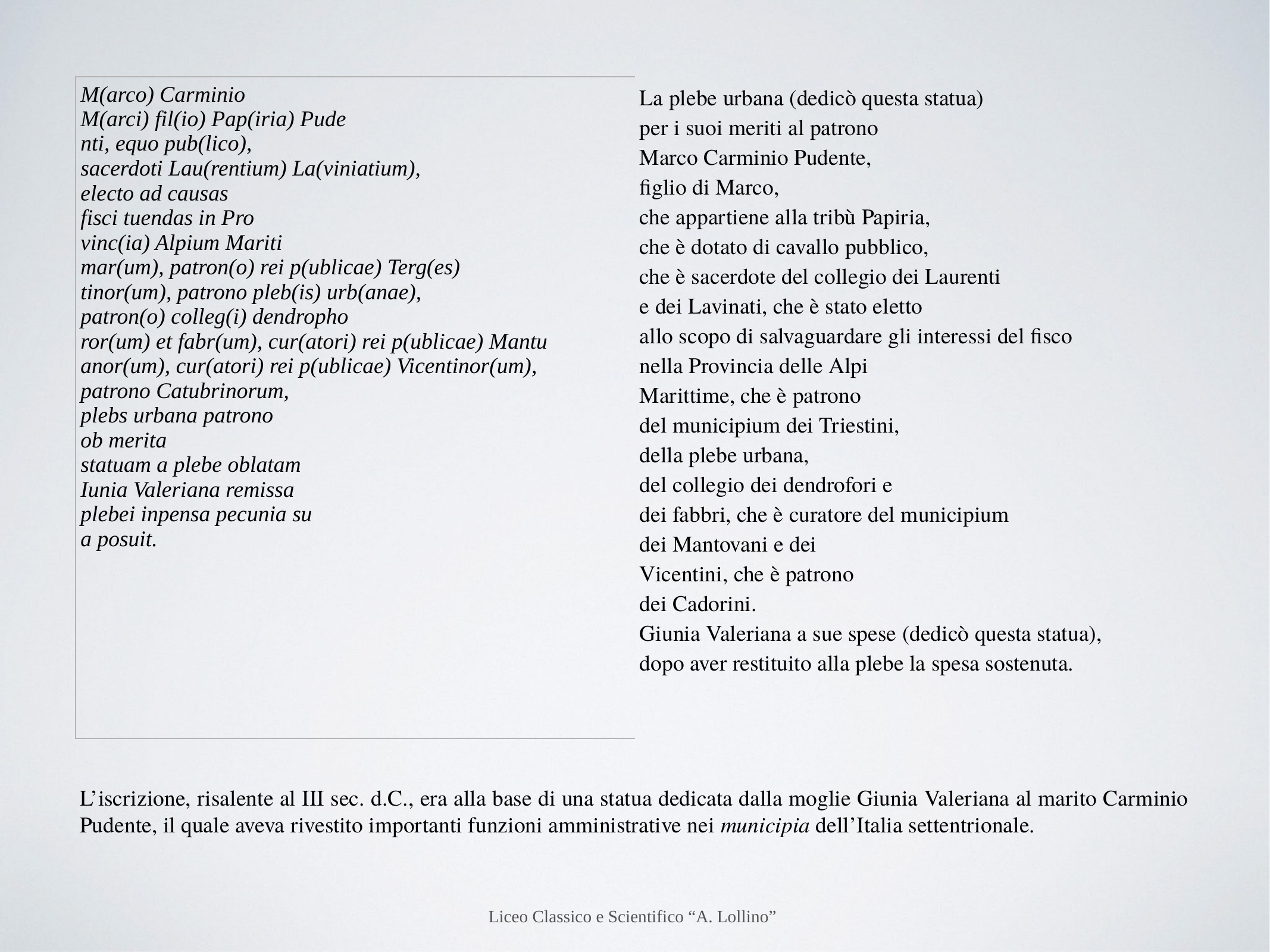

| M(arco) Carminio M(arci) fil(io) Pap(iria) Pude nti, equo pub(lico), sacerdoti Lau(rentium) La(viniatium), electo ad causas fisci tuendas in Pro vinc(ia) Alpium Mariti mar(um), patron(o) rei p(ublicae) Terg(es) tinor(um), patrono pleb(is) urb(anae), patron(o) colleg(i) dendropho ror(um) et fabr(um), cur(atori) rei p(ublicae) Mantu anor(um), cur(atori) rei p(ublicae) Vicentinor(um), patrono Catubrinorum, plebs urbana patrono ob merita statuam a plebe oblatam Iunia Valeriana remissa plebei inpensa pecunia su a posuit. | La plebe urbana (dedicò questa statua) per i suoi meriti al patrono Marco Carminio Pudente, figlio di Marco, che appartiene alla tribù Papiria, che è dotato di cavallo pubblico, che è sacerdote del collegio dei Laurenti e dei Lavinati, che è stato eletto allo scopo di salvaguardare gli interessi del fisco nella Provincia delle Alpi Marittime, che è patrono del municipium dei Triestini, della plebe urbana, del collegio dei dendrofori e dei fabbri, che è curatore del municipium dei Mantovani e dei Vicentini, che è patrono dei Cadorini. Giunia Valeriana a sue spese (dedicò questa statua), dopo aver restituito alla plebe la spesa sostenuta. |
| --- | --- |
L’iscrizione, risalente al III sec. d.C., era alla base di una statua dedicata dalla moglie Giunia Valeriana al marito Carminio Pudente, il quale aveva rivestito importanti funzioni amministrative nei municipia dell’Italia settentrionale.
Liceo Classico e Scientifico “A. Lollino”